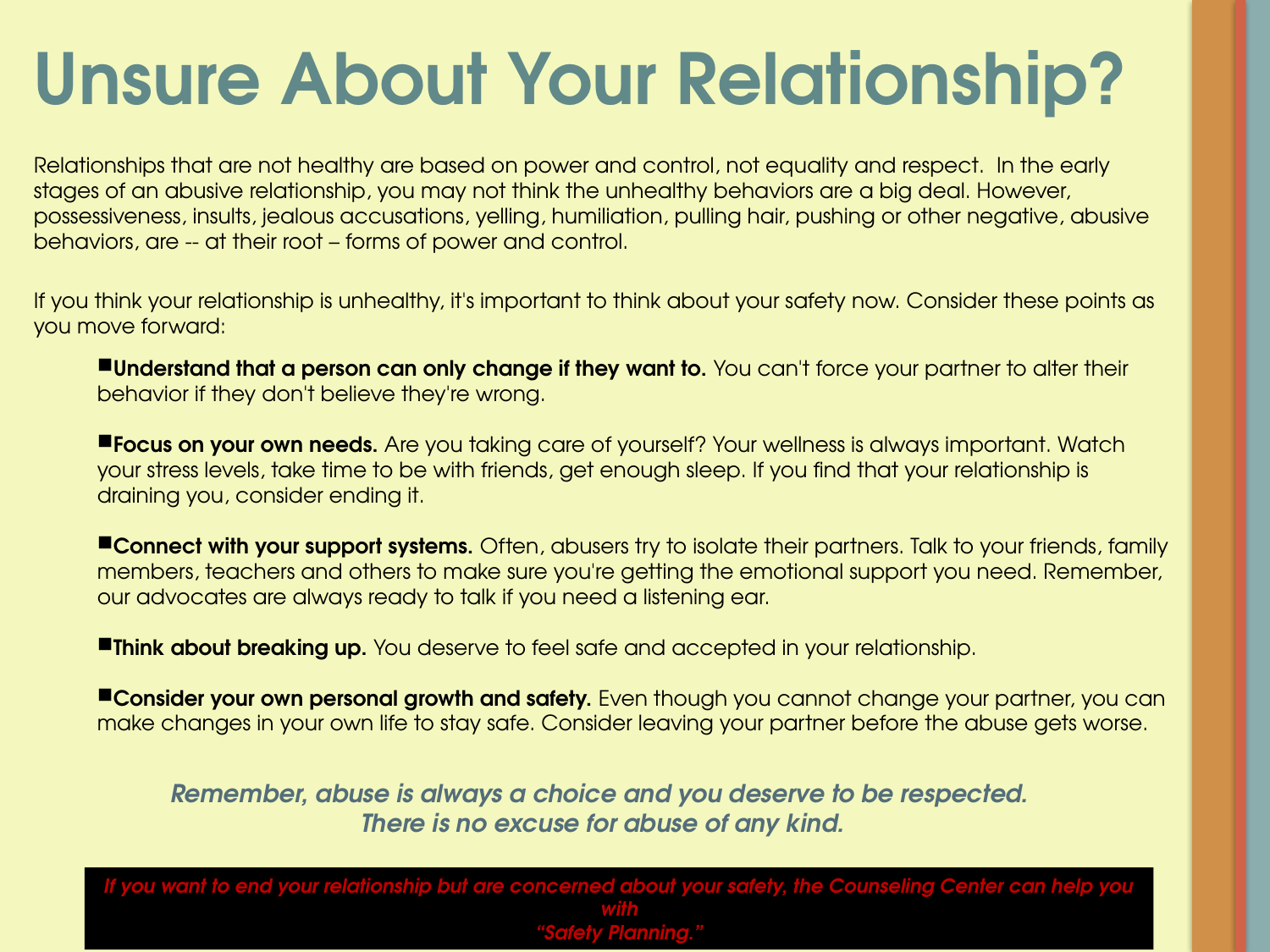

Unsure About Your Relationship?

Relationships that are not healthy are based on power and control, not equality and respect.  In the early stages of an abusive relationship, you may not think the unhealthy behaviors are a big deal. However, possessiveness, insults, jealous accusations, yelling, humiliation, pulling hair, pushing or other negative, abusive behaviors, are -- at their root – forms of power and control.

If you think your relationship is unhealthy, it's important to think about your safety now. Consider these points as you move forward:

Understand that a person can only change if they want to. You can't force your partner to alter their behavior if they don't believe they're wrong.

Focus on your own needs. Are you taking care of yourself? Your wellness is always important. Watch your stress levels, take time to be with friends, get enough sleep. If you find that your relationship is draining you, consider ending it.

Connect with your support systems. Often, abusers try to isolate their partners. Talk to your friends, family members, teachers and others to make sure you're getting the emotional support you need. Remember, our advocates are always ready to talk if you need a listening ear.

Think about breaking up. You deserve to feel safe and accepted in your relationship.

Consider your own personal growth and safety. Even though you cannot change your partner, you can make changes in your own life to stay safe. Consider leaving your partner before the abuse gets worse.
Remember, abuse is always a choice and you deserve to be respected.
There is no excuse for abuse of any kind.

If you want to end your relationship but are concerned about your safety, the Counseling Center can help you with
 “Safety Planning.”